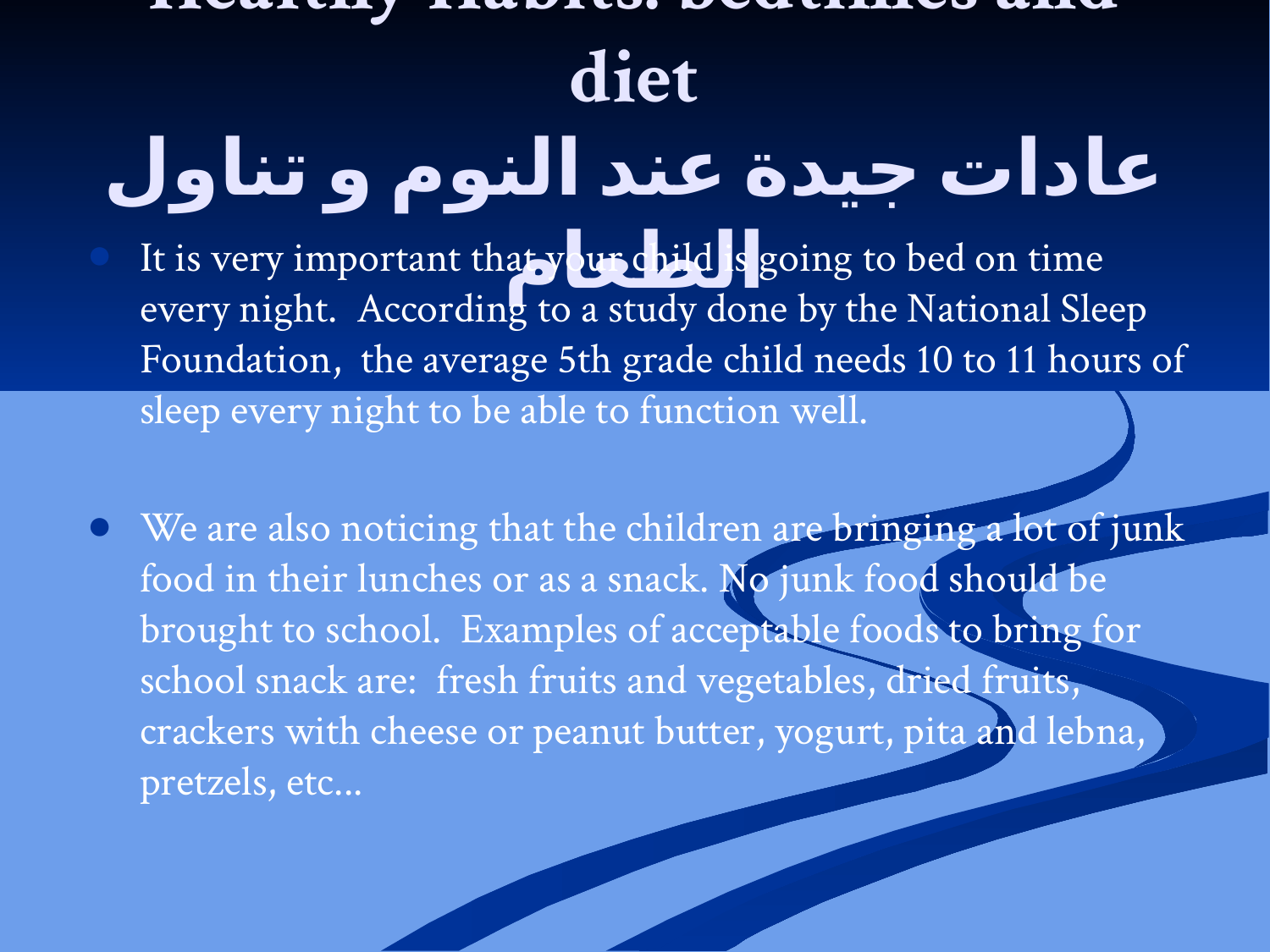

# Healthy Habits: bedtimes and diet
عادات جيدة عند النوم و تناول الطعام
It is very important that your child is going to bed on time every night.  According to a study done by the National Sleep Foundation,  the average 5th grade child needs 10 to 11 hours of sleep every night to be able to function well.

We are also noticing that the children are bringing a lot of junk food in their lunches or as a snack. No junk food should be brought to school.  Examples of acceptable foods to bring for school snack are:  fresh fruits and vegetables, dried fruits, crackers with cheese or peanut butter, yogurt, pita and lebna, pretzels, etc...